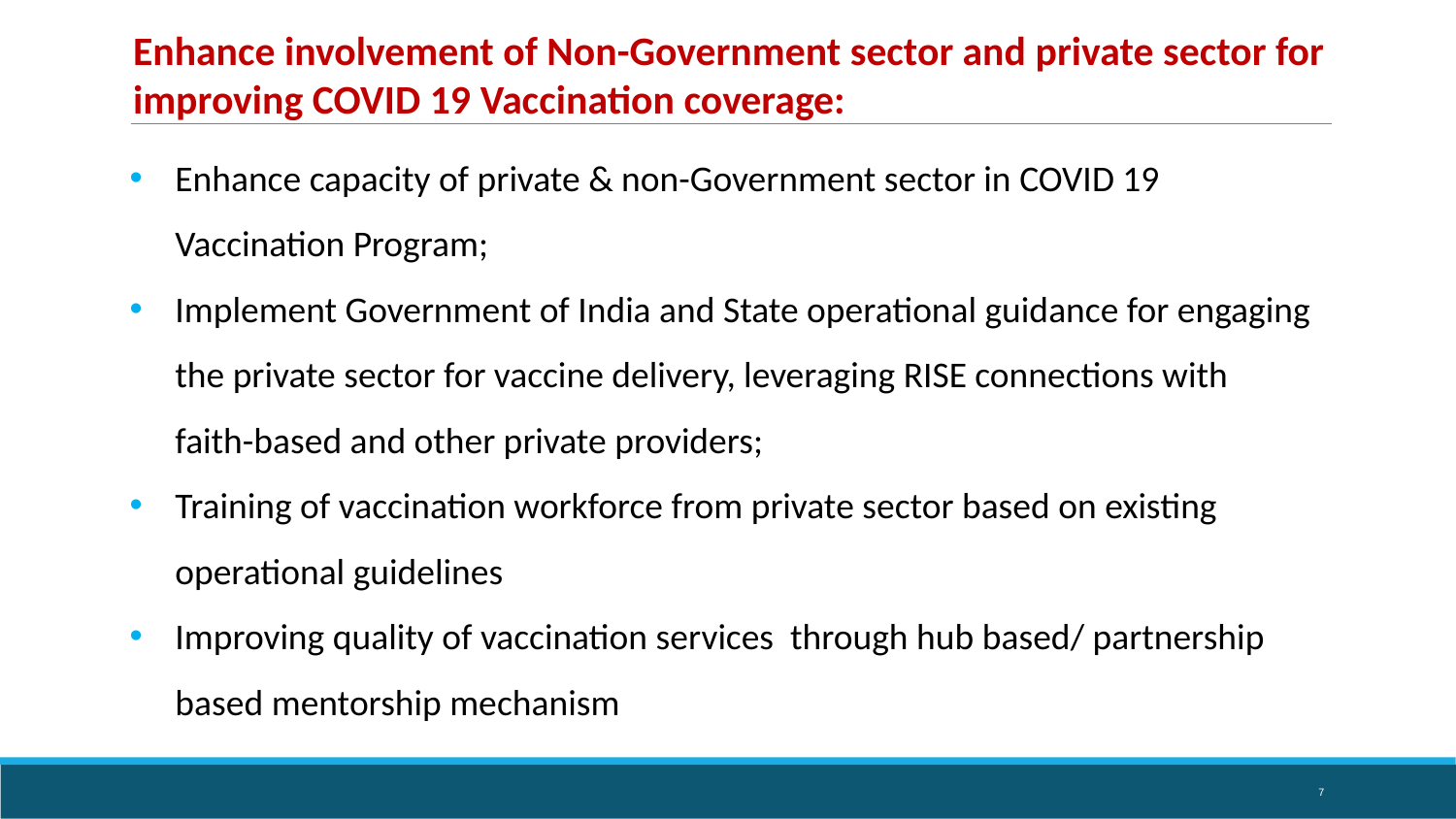

Enhance involvement of Non-Government sector and private sector for improving COVID 19 Vaccination coverage:
Enhance capacity of private & non-Government sector in COVID 19 Vaccination Program;
Implement Government of India and State operational guidance for engaging the private sector for vaccine delivery, leveraging RISE connections with faith-based and other private providers;
Training of vaccination workforce from private sector based on existing operational guidelines
Improving quality of vaccination services  through hub based/ partnership based mentorship mechanism
7